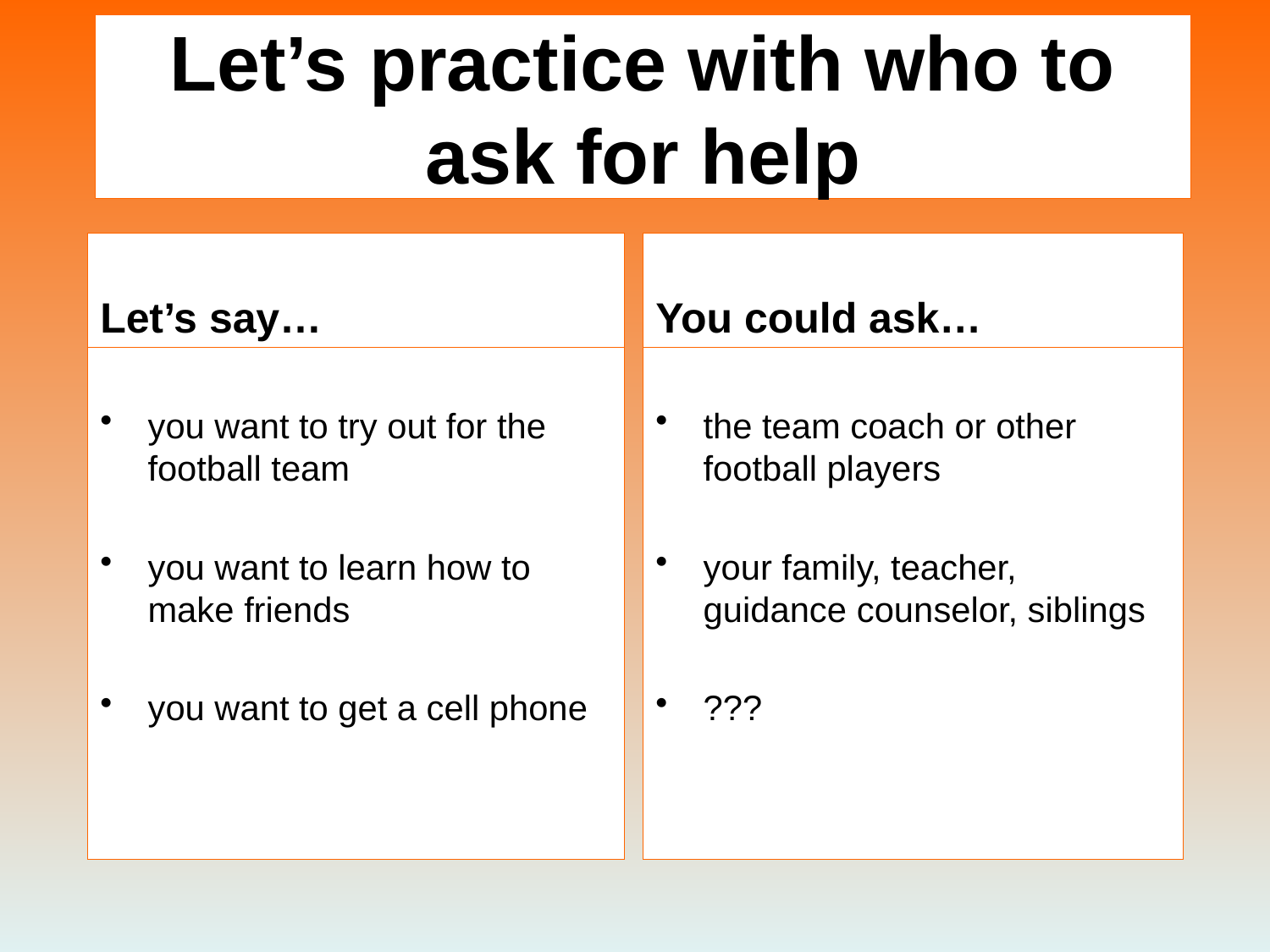

# Let’s practice with who to ask for help
Let’s say…
You could ask…

you want to try out for the football team

you want to learn how to make friends

you want to get a cell phone

the team coach or other football players

your family, teacher, guidance counselor, siblings

???